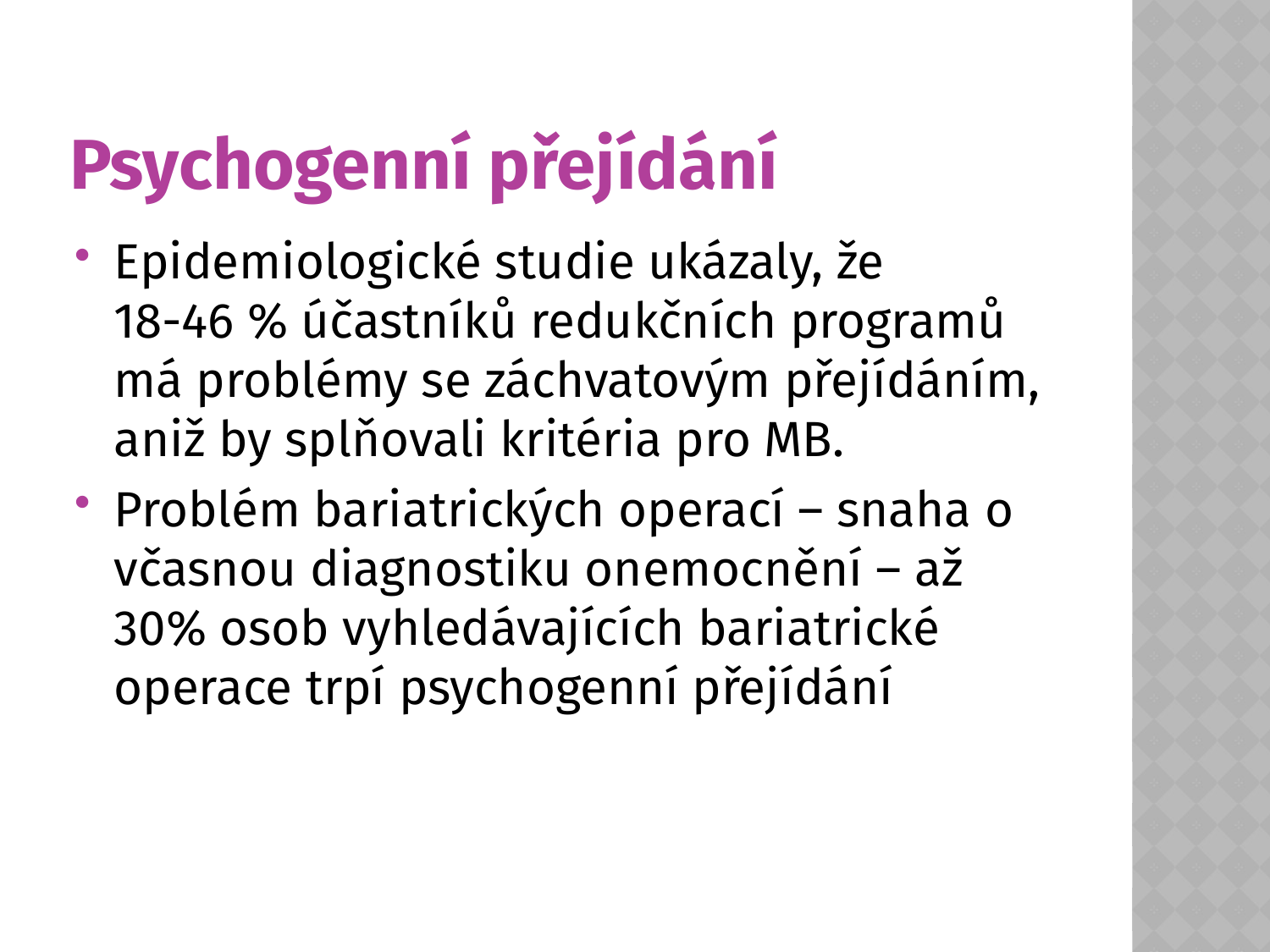

# Psychogenní přejídání
Epidemiologické studie ukázaly, že
18-46 % účastníků redukčních programů má problémy se záchvatovým přejídáním, aniž by splňovali kritéria pro MB.
Problém bariatrických operací – snaha o včasnou diagnostiku onemocnění – až 30% osob vyhledávajících bariatrické operace trpí psychogenní přejídání